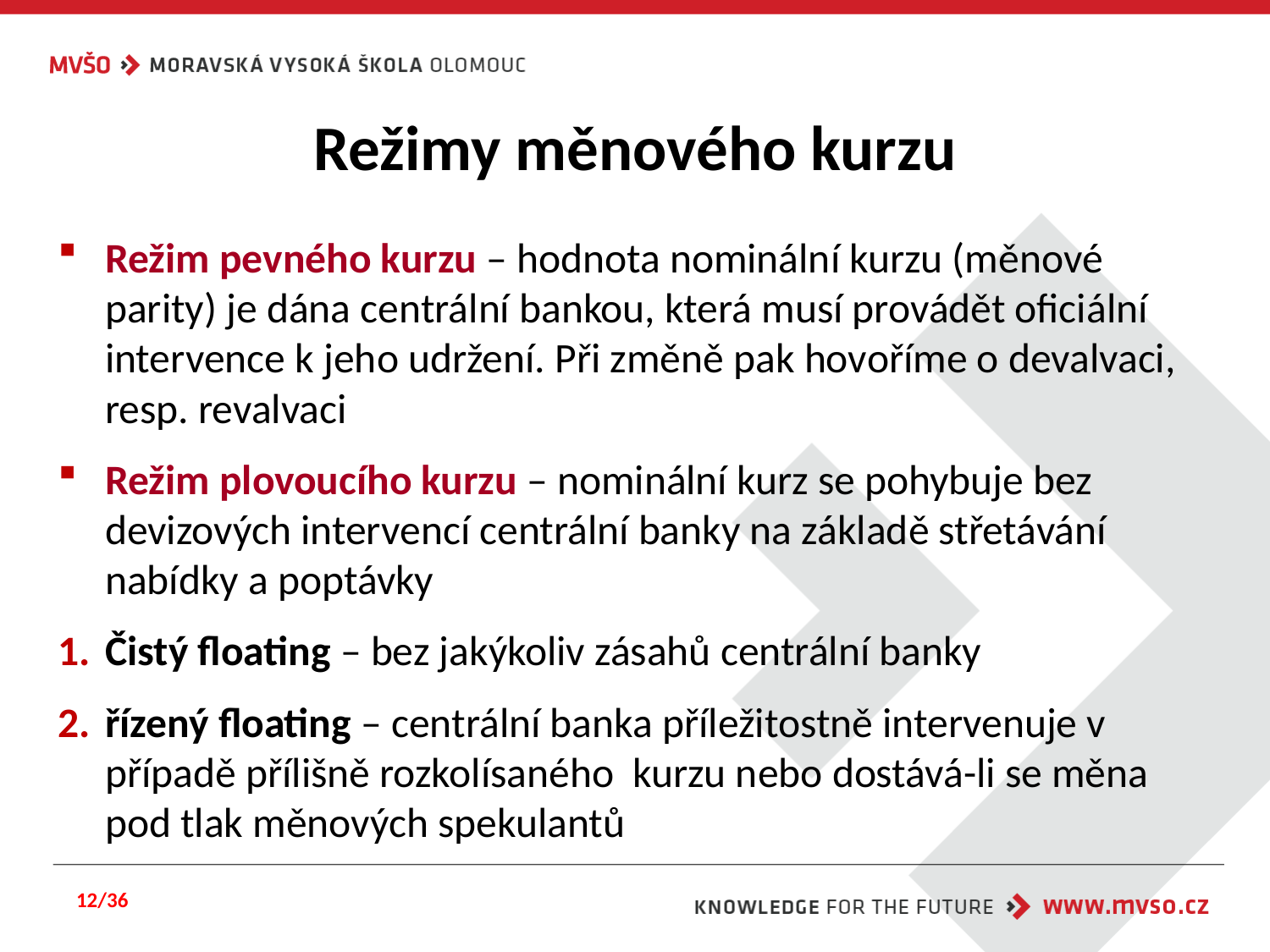

# Režimy měnového kurzu
Režim pevného kurzu – hodnota nominální kurzu (měnové parity) je dána centrální bankou, která musí provádět oficiální intervence k jeho udržení. Při změně pak hovoříme o devalvaci, resp. revalvaci
Režim plovoucího kurzu – nominální kurz se pohybuje bez devizových intervencí centrální banky na základě střetávání nabídky a poptávky
Čistý floating – bez jakýkoliv zásahů centrální banky
řízený floating – centrální banka příležitostně intervenuje v případě přílišně rozkolísaného  kurzu nebo dostává-li se měna pod tlak měnových spekulantů
12/36